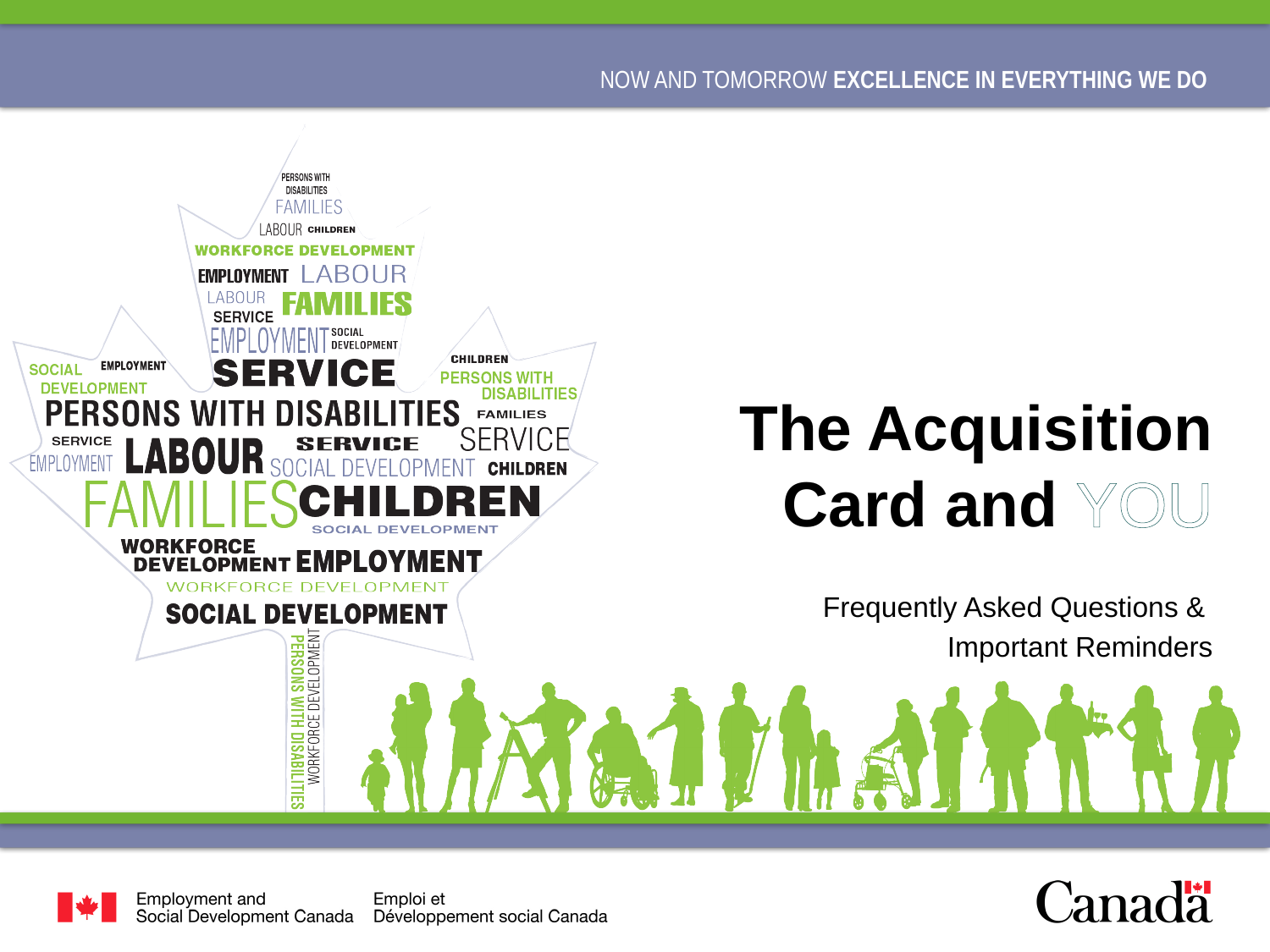

# The Acquisition Card and YOU
Frequently Asked Questions &
Important Reminders